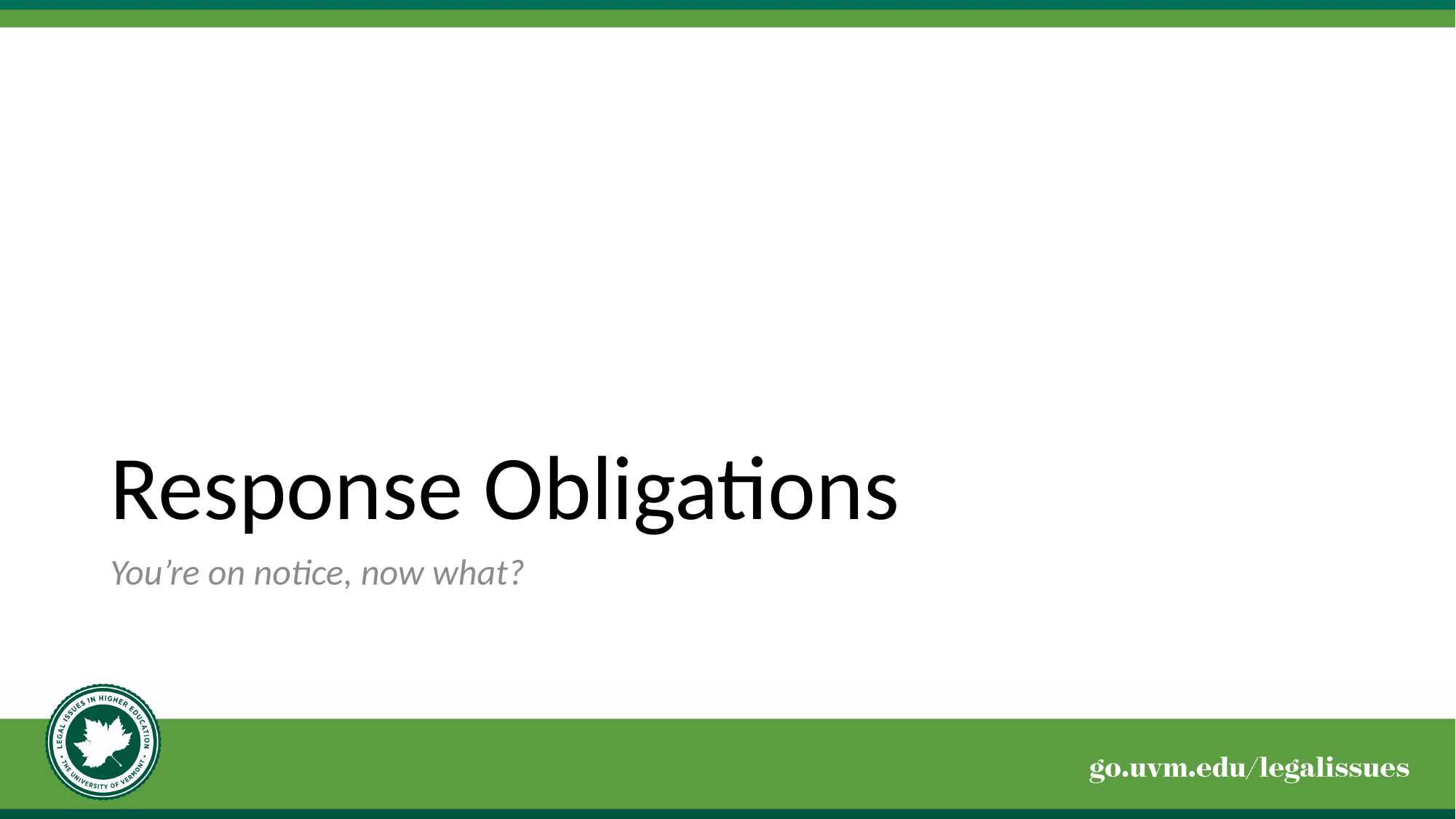

# Response Obligations
You’re on notice, now what?